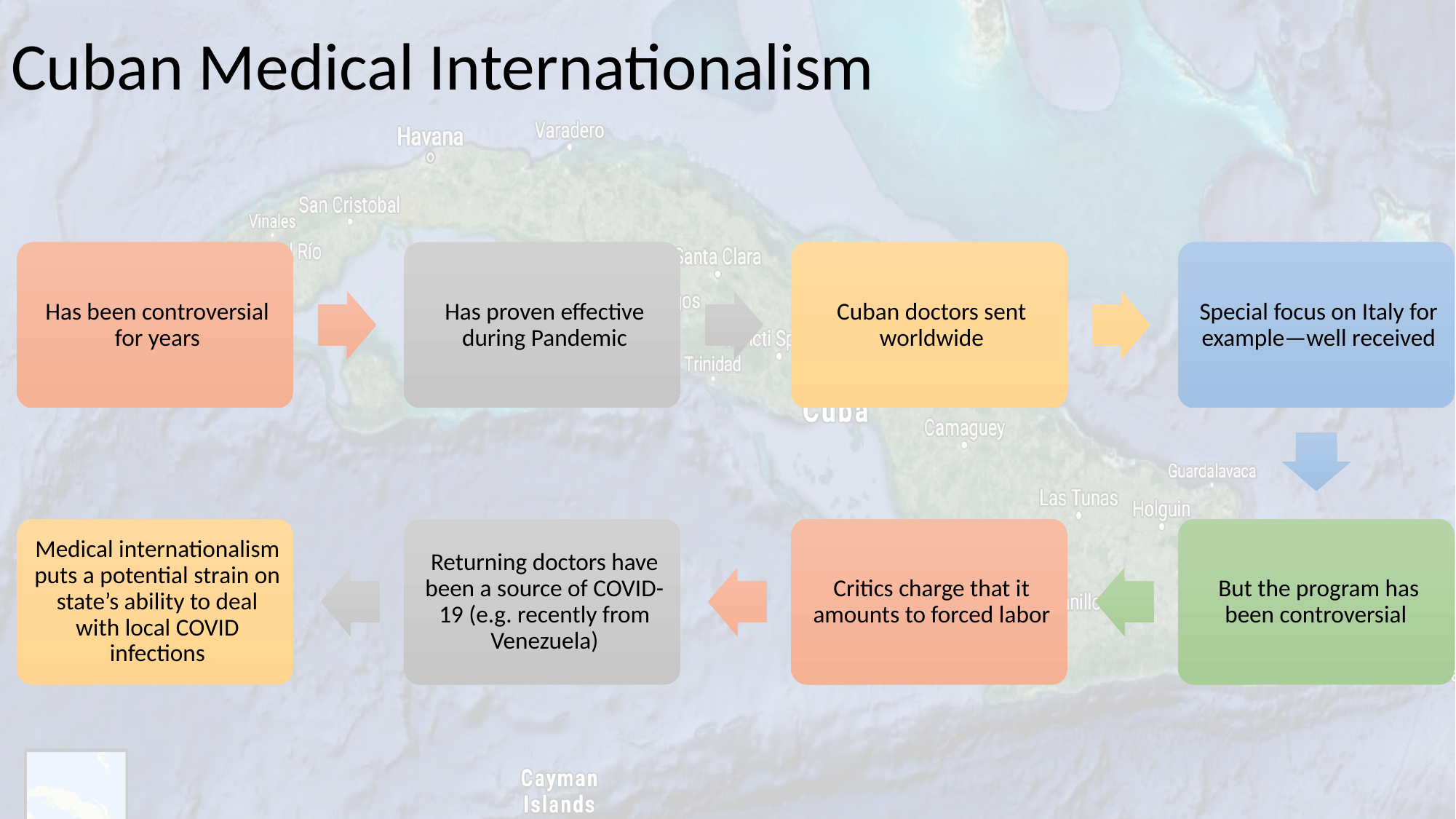

# Cuban Medical Internationalism
Has been controversial for years

Has proven effective during Pandemic

Cuban doctors sent worldwide

Special focus on Italy for example—well received

But the program has been controversial

Critics charge that it amounts to forced labor

Returning doctors have been a source of COVID-19 (e.g. recently from Venezuela)

Medical internationalism puts a potential strain on state’s ability to deal with local COVID infections